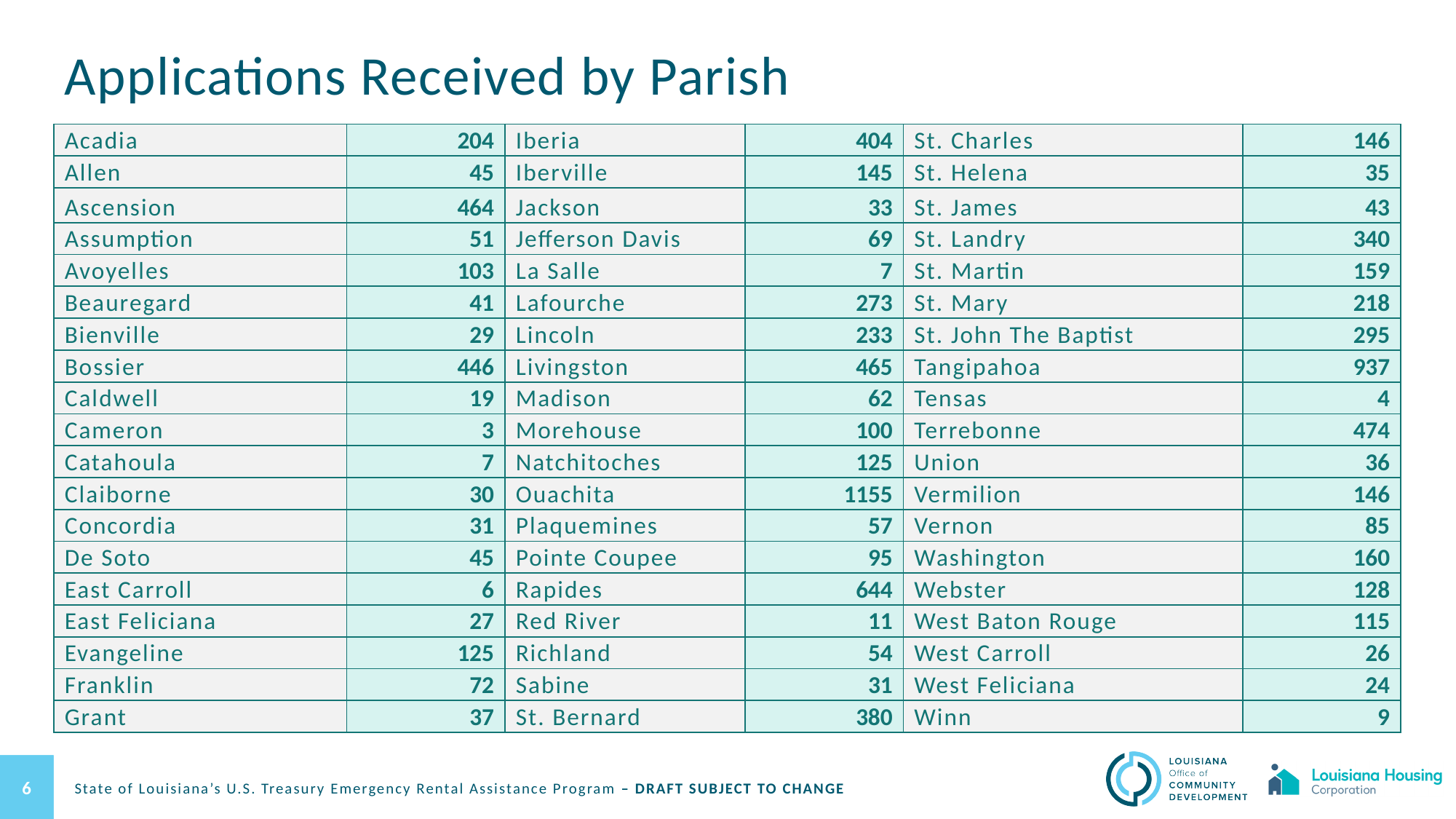

# Applications Received by Parish
| Acadia | 204 | Iberia | 404 | St. Charles | 146 |
| --- | --- | --- | --- | --- | --- |
| Allen | 45 | Iberville | 145 | St. Helena | 35 |
| Ascension | 464 | Jackson | 33 | St. James | 43 |
| Assumption | 51 | Jefferson Davis | 69 | St. Landry | 340 |
| Avoyelles | 103 | La Salle | 7 | St. Martin | 159 |
| Beauregard | 41 | Lafourche | 273 | St. Mary | 218 |
| Bienville | 29 | Lincoln | 233 | St. John The Baptist | 295 |
| Bossier | 446 | Livingston | 465 | Tangipahoa | 937 |
| Caldwell | 19 | Madison | 62 | Tensas | 4 |
| Cameron | 3 | Morehouse | 100 | Terrebonne | 474 |
| Catahoula | 7 | Natchitoches | 125 | Union | 36 |
| Claiborne | 30 | Ouachita | 1155 | Vermilion | 146 |
| Concordia | 31 | Plaquemines | 57 | Vernon | 85 |
| De Soto | 45 | Pointe Coupee | 95 | Washington | 160 |
| East Carroll | 6 | Rapides | 644 | Webster | 128 |
| East Feliciana | 27 | Red River | 11 | West Baton Rouge | 115 |
| Evangeline | 125 | Richland | 54 | West Carroll | 26 |
| Franklin | 72 | Sabine | 31 | West Feliciana | 24 |
| Grant | 37 | St. Bernard | 380 | Winn | 9 |
6